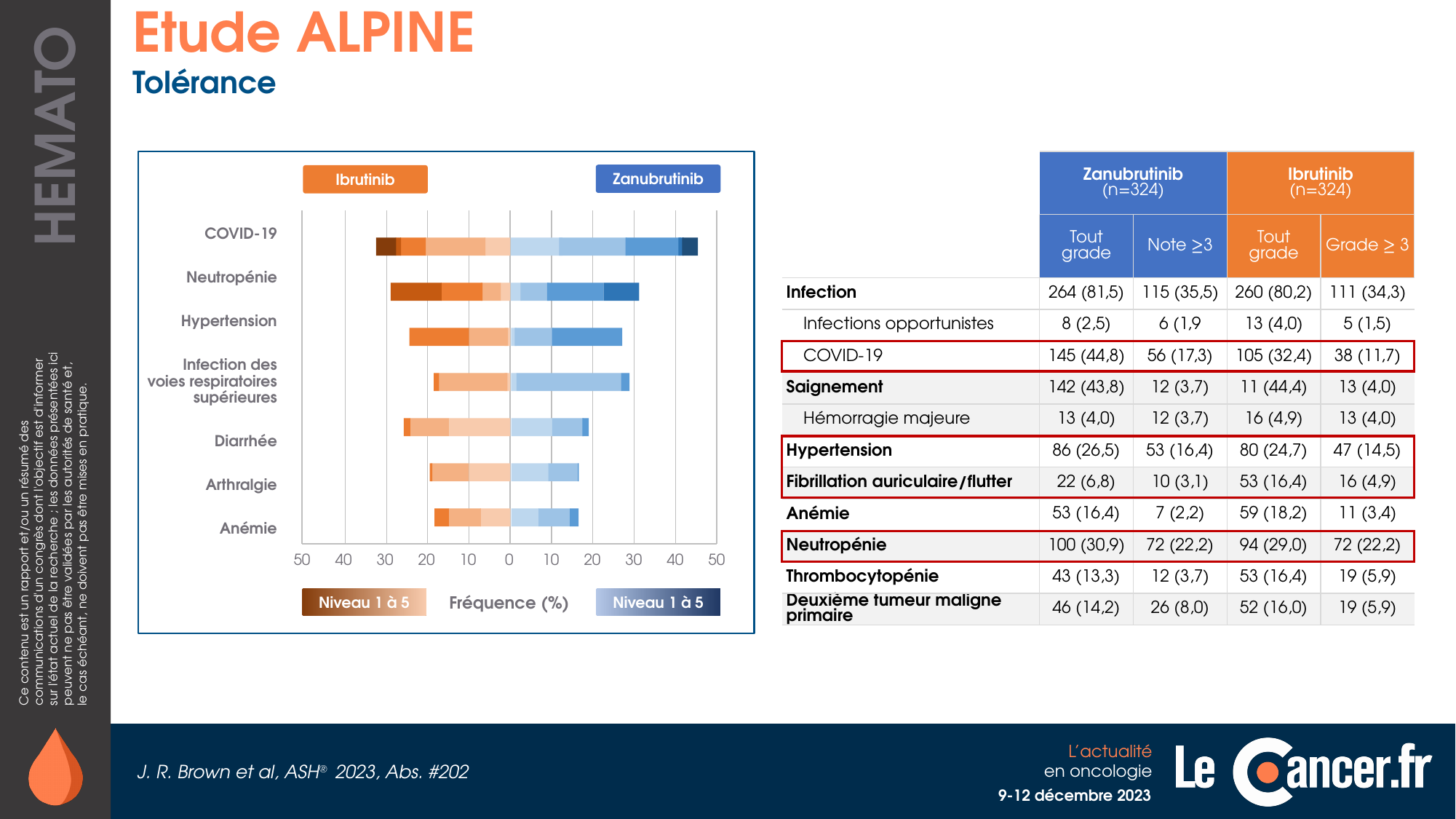

Etude ALPINE
Tolérance

|  | Zanubrutinib (n=324) |  | Ibrutinib (n=324) |  |
| --- | --- | --- | --- | --- |
|  | Tout grade | Note ≥3 | Tout grade | Grade ≥ 3 |
| Infection | 264 (81,5) | 115 (35,5) | 260 (80,2) | 111 (34,3) |
| Infections opportunistes | 8 (2,5) | 6 (1,9 | 13 (4,0) | 5 (1,5) |
| COVID-19 | 145 (44,8) | 56 (17,3) | 105 (32,4) | 38 (11,7) |
| Saignement | 142 (43,8) | 12 (3,7) | 11 (44,4) | 13 (4,0) |
| Hémorragie majeure | 13 (4,0) | 12 (3,7) | 16 (4,9) | 13 (4,0) |
| Hypertension | 86 (26,5) | 53 (16,4) | 80 (24,7) | 47 (14,5) |
| Fibrillation auriculaire/flutter | 22 (6,8) | 10 (3,1) | 53 (16,4) | 16 (4,9) |
| Anémie | 53 (16,4) | 7 (2,2) | 59 (18,2) | 11 (3,4) |
| Neutropénie | 100 (30,9) | 72 (22,2) | 94 (29,0) | 72 (22,2) |
| Thrombocytopénie | 43 (13,3) | 12 (3,7) | 53 (16,4) | 19 (5,9) |
| Deuxième tumeur maligne primaire | 46 (14,2) | 26 (8,0) | 52 (16,0) | 19 (5,9) |
Zanubrutinib
Ibrutinib
COVID-19
Neutropénie
Hypertension
Infection des voies respiratoires supérieures
Diarrhée
Arthralgie
Anémie

50
40
30
20
10
0
10
20
30
40
50
Fréquence (%)
Niveau 1 à 5
Niveau 1 à 5
 J. R. Brown et al, ASH®  2023, Abs. #202

9-12 décembre 2023